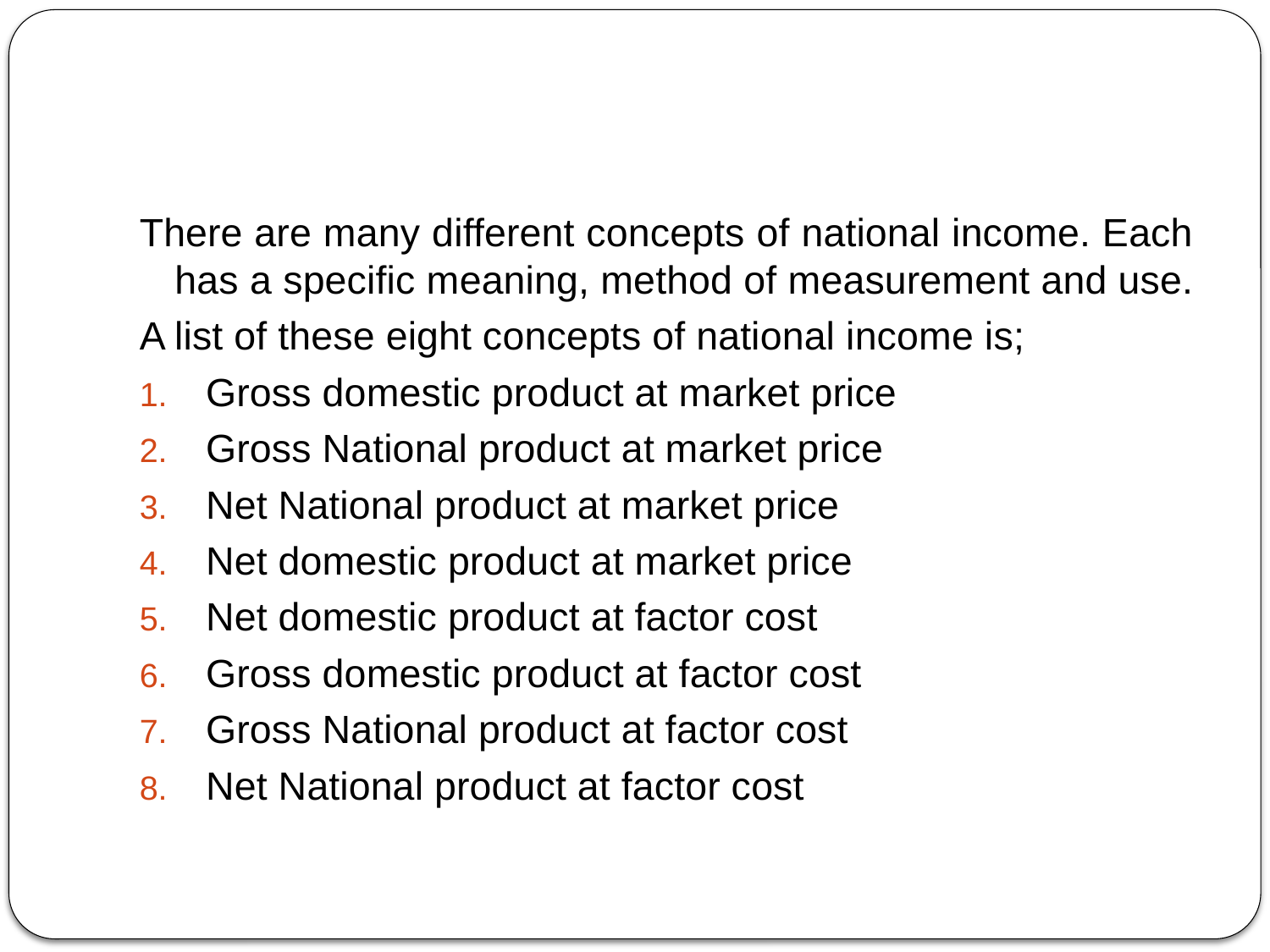

#
There are many different concepts of national income. Each has a specific meaning, method of measurement and use.
A list of these eight concepts of national income is;
Gross domestic product at market price
Gross National product at market price
Net National product at market price
Net domestic product at market price
Net domestic product at factor cost
Gross domestic product at factor cost
Gross National product at factor cost
Net National product at factor cost